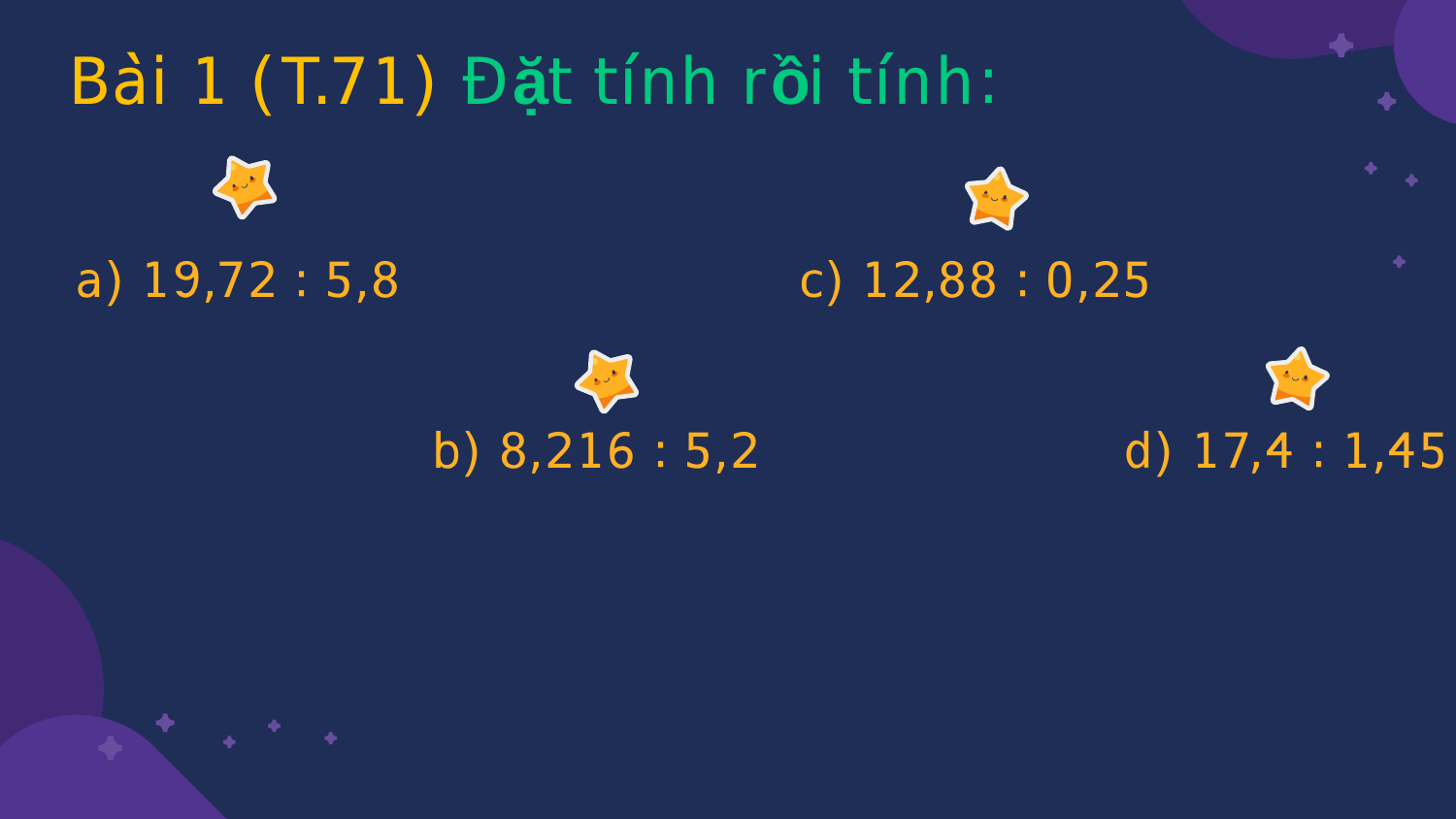

Bài 1 (T.71) Đặt tính rồi tính:

c) 12,88 : 0,25
# a) 19,72 : 5,8

b) 8,216 : 5,2
d) 17,4 : 1,45